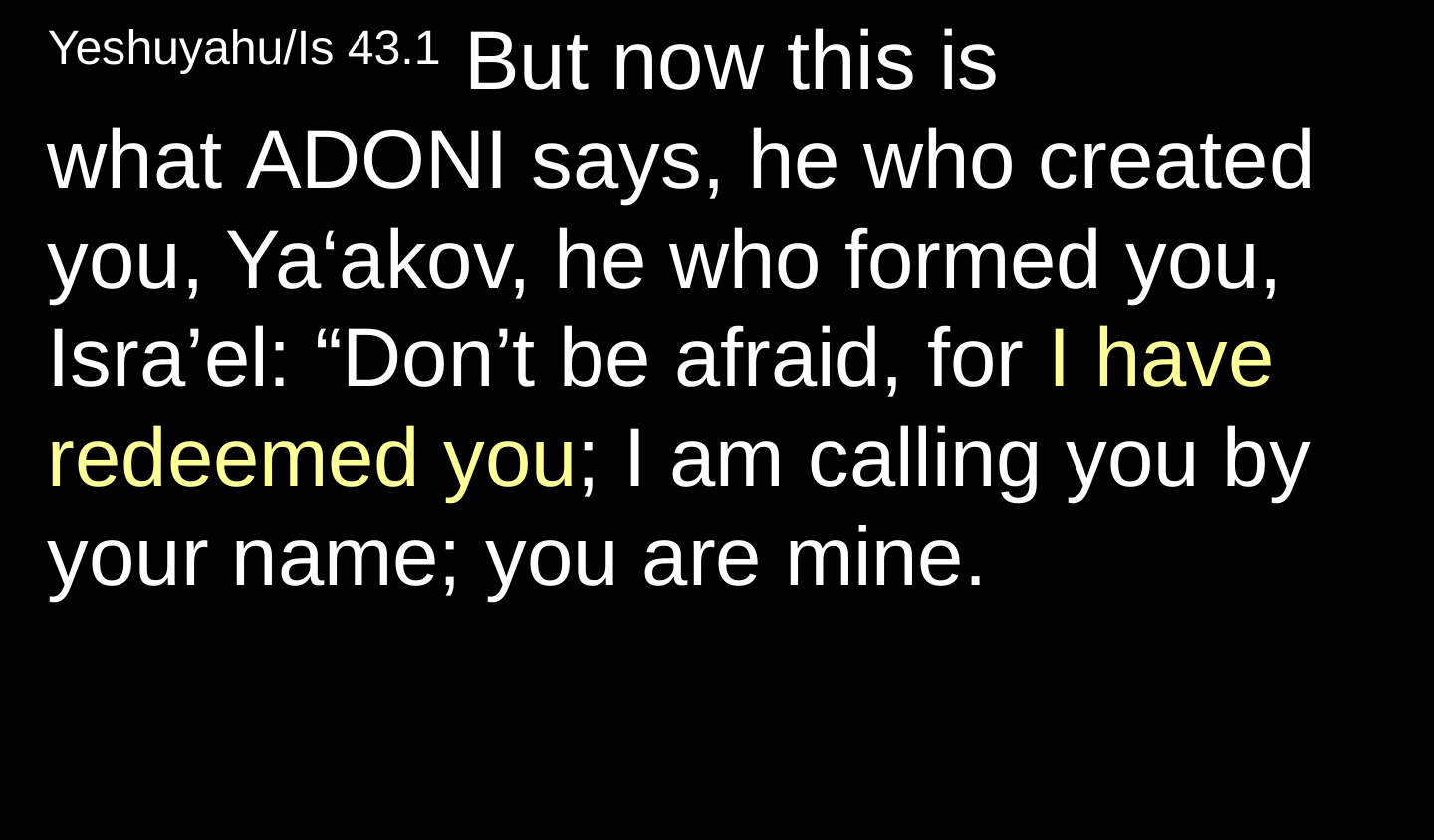

Yeshuyahu/Is 43.1 But now this is what Adoni says, he who created you, Ya‘akov, he who formed you, Isra’el: “Don’t be afraid, for I have redeemed you; I am calling you by your name; you are mine.